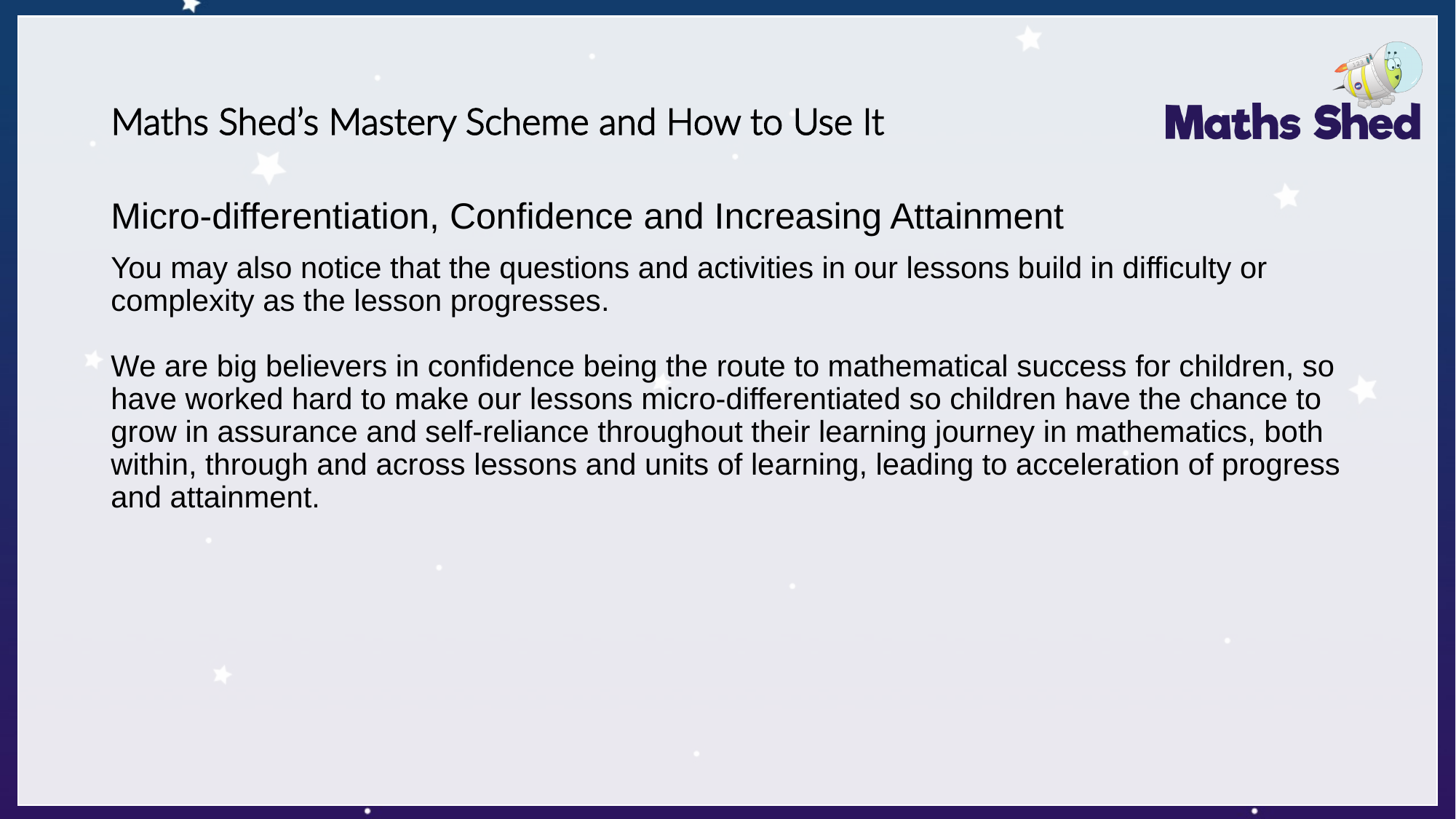

# Maths Shed’s Mastery Scheme and How to Use It
Micro-differentiation, Confidence and Increasing Attainment
You may also notice that the questions and activities in our lessons build in difficulty or complexity as the lesson progresses.
We are big believers in confidence being the route to mathematical success for children, so have worked hard to make our lessons micro-differentiated so children have the chance to grow in assurance and self-reliance throughout their learning journey in mathematics, both within, through and across lessons and units of learning, leading to acceleration of progress and attainment.